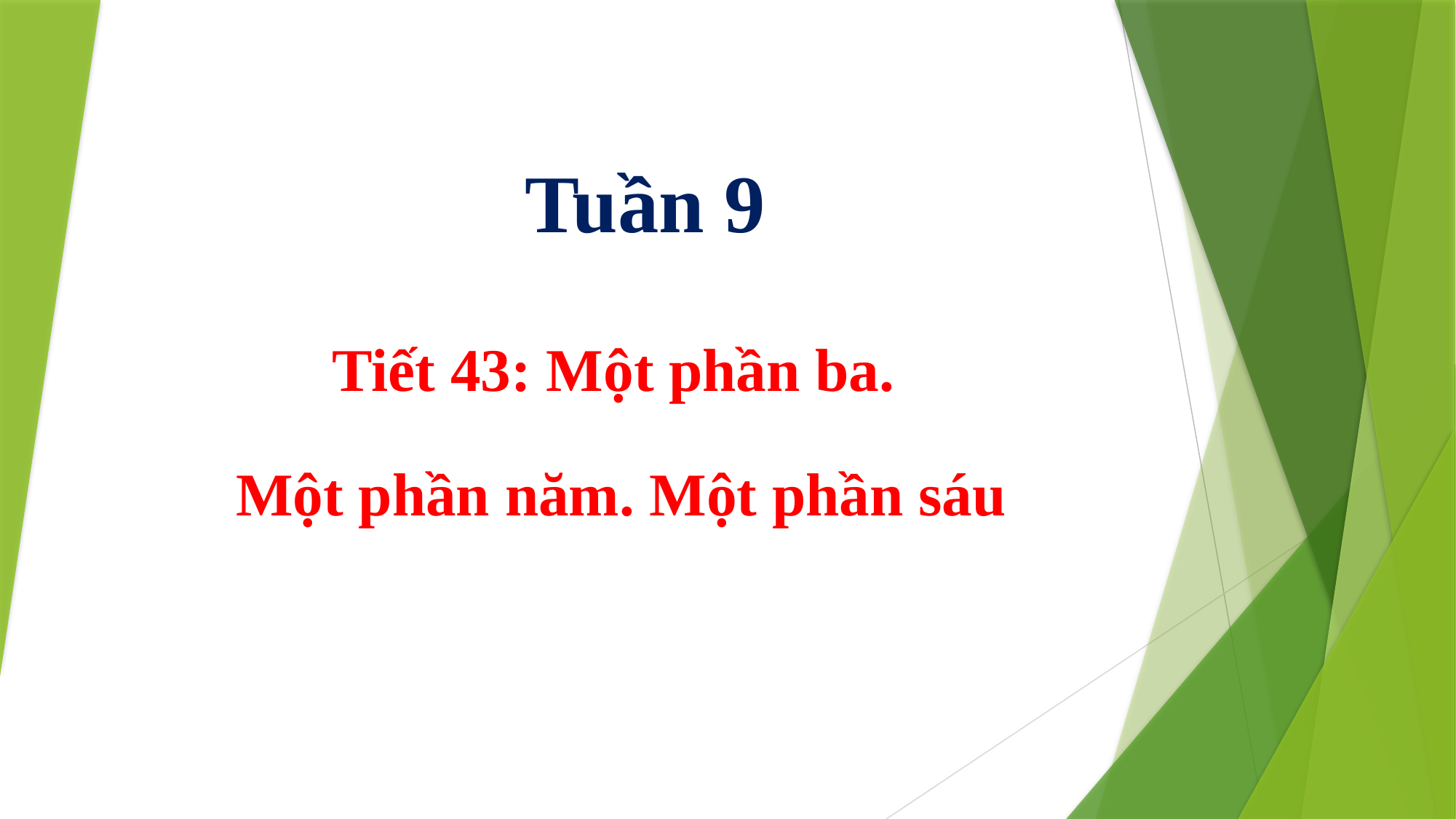

# Tuần 9
Tiết 43: Một phần ba.
Một phần năm. Một phần sáu